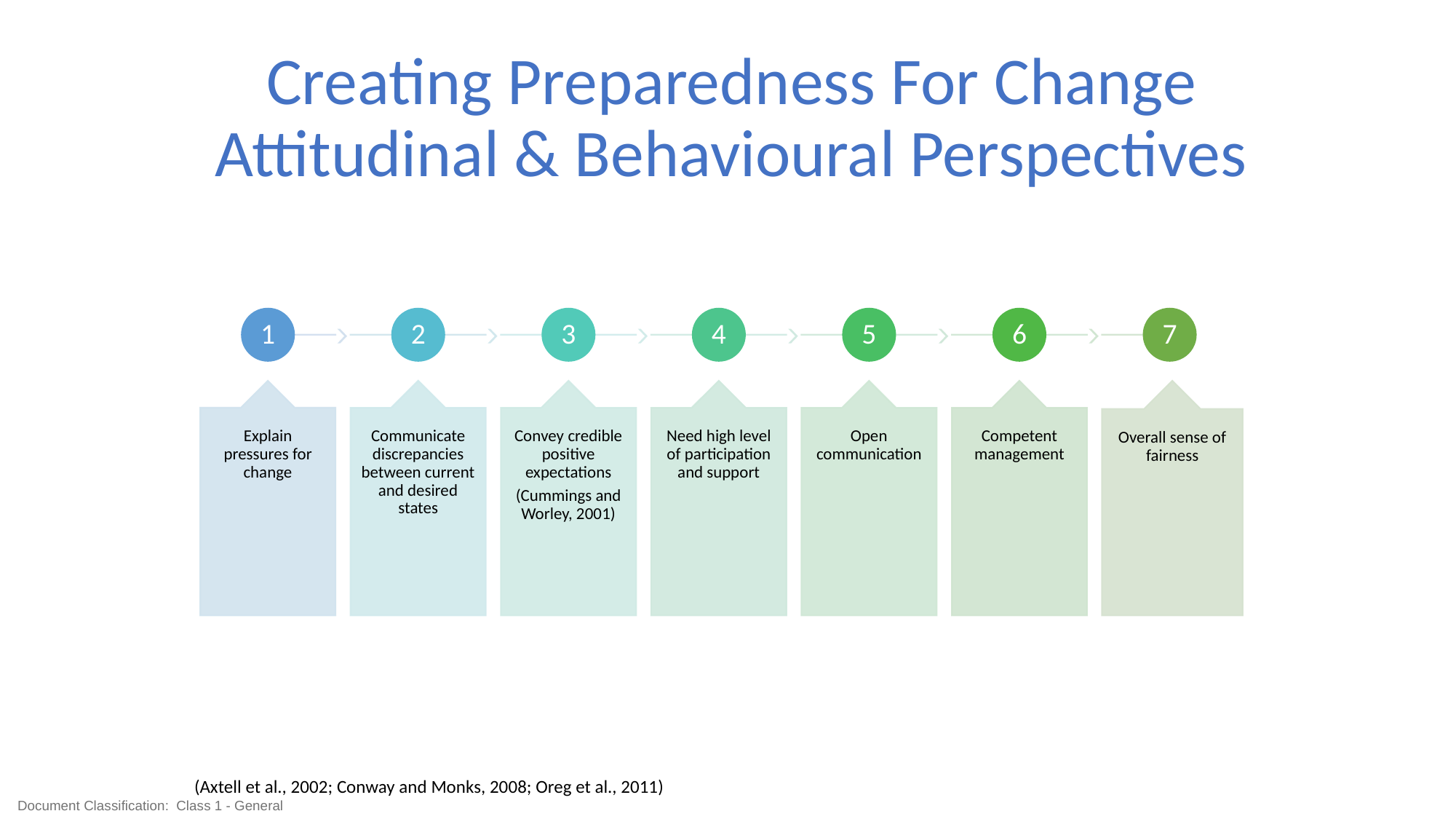

# Creating Preparedness For Change Attitudinal & Behavioural Perspectives
1
Explain pressures for change
2
Communicate discrepancies between current and desired states
3
Convey credible positive expectations
(Cummings and Worley, 2001)
4
Need high level of participation and support
5
Open communication
6
Competent management
7
Overall sense of fairness
(Axtell et al., 2002; Conway and Monks, 2008; Oreg et al., 2011)